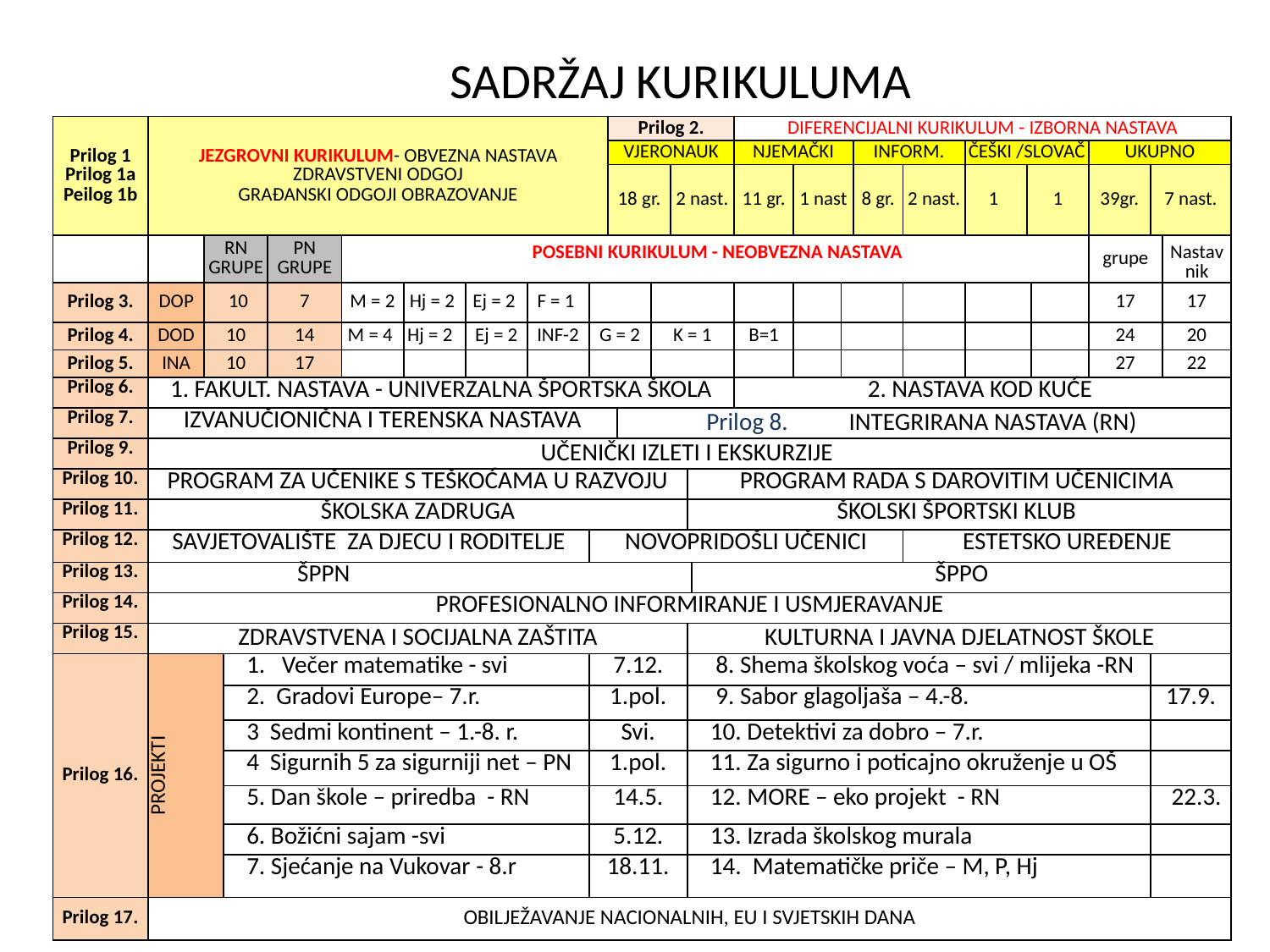

# SADRŽAJ KURIKULUMA
| Prilog 1 Prilog 1a Peilog 1b | JEZGROVNI KURIKULUM- OBVEZNA NASTAVA ZDRAVSTVENI ODGOJ GRAĐANSKI ODGOJI OBRAZOVANJE |  |  |  |  |  |  |  |  | Prilog 2. |  |  |  |  |  | DIFERENCIJALNI KURIKULUM - IZBORNA NASTAVA |  |  |  |  |  |  |  |  |  |  |
| --- | --- | --- | --- | --- | --- | --- | --- | --- | --- | --- | --- | --- | --- | --- | --- | --- | --- | --- | --- | --- | --- | --- | --- | --- | --- | --- |
|  |  |  |  |  |  |  |  |  |  | VJERONAUK |  |  |  |  |  | NJEMAČKI |  |  | INFORM. |  | ČEŠKI /SLOVAČ |  |  | UKUPNO |  |  |
|  |  |  |  |  |  |  |  |  |  | 18 gr. |  |  | 2 nast. |  |  | 11 gr. | 1 nast |  | 8 gr. | 2 nast. | 1 | 1 |  | 39gr. | 7 nast. |  |
|  |  | RN GRUPE |  | PN GRUPE | POSEBNI KURIKULUM - NEOBVEZNA NASTAVA |  |  |  |  |  |  |  |  |  |  |  |  |  |  |  |  |  |  | grupe |  | Nastav nik |
| Prilog 3. | DOP | 10 |  | 7 | M = 2 | Hj = 2 | Ej = 2 | F = 1 |  |  |  |  |  |  |  |  |  |  |  |  |  |  |  | 17 |  | 17 |
| Prilog 4. | DOD | 10 |  | 14 | M = 4 | Hj = 2 | Ej = 2 | INF-2 | G = 2 |  |  | K = 1 |  |  |  | B=1 |  |  |  |  |  |  |  | 24 |  | 20 |
| Prilog 5. | INA | 10 |  | 17 |  |  |  |  |  |  |  |  |  |  |  |  |  |  |  |  |  |  |  | 27 |  | 22 |
| Prilog 6. | 1. FAKULT. NASTAVA - UNIVERZALNA ŠPORTSKA ŠKOLA |  |  |  |  |  |  |  |  |  |  |  |  |  |  | 2. NASTAVA KOD KUĆE |  |  |  |  |  |  |  |  |  |  |
| Prilog 7. | IZVANUČIONIČNA I TERENSKA NASTAVA |  |  |  |  |  |  |  |  |  | Prilog 8. INTEGRIRANA NASTAVA (RN) |  |  |  |  |  |  |  |  |  |  |  |  |  |  |  |
| Prilog 9. | UČENIČKI IZLETI I EKSKURZIJE |  |  |  |  |  |  |  |  |  |  |  |  |  |  |  |  |  |  |  |  |  |  |  |  |  |
| Prilog 10. | PROGRAM ZA UČENIKE S TEŠKOĆAMA U RAZVOJU |  |  |  |  |  |  |  |  |  |  |  |  | PROGRAM RADA S DAROVITIM UČENICIMA |  |  |  |  |  |  |  |  |  |  |  |  |
| Prilog 11. | ŠKOLSKA ZADRUGA |  |  |  |  |  |  |  |  |  |  |  |  | ŠKOLSKI ŠPORTSKI KLUB |  |  |  |  |  |  |  |  |  |  |  |  |
| Prilog 12. | SAVJETOVALIŠTE ZA DJECU I RODITELJE |  |  |  |  |  |  |  | NOVOPRIDOŠLI UČENICI |  |  |  |  |  |  |  |  |  |  | ESTETSKO UREĐENJE |  |  |  |  |  |  |
| Prilog 13. | ŠPPN |  |  |  |  |  |  |  |  |  |  |  |  |  | ŠPPO |  |  |  |  |  |  |  |  |  |  |  |
| Prilog 14. | PROFESIONALNO INFORMIRANJE I USMJERAVANJE |  |  |  |  |  |  |  |  |  |  |  |  |  |  |  |  |  |  |  |  |  |  |  |  |  |
| Prilog 15. | ZDRAVSTVENA I SOCIJALNA ZAŠTITA |  |  |  |  |  |  |  |  |  |  |  |  | KULTURNA I JAVNA DJELATNOST ŠKOLE |  |  |  |  |  |  |  |  |  |  |  |  |
| Prilog 16. | PROJEKTI |  | 1. Večer matematike - svi |  |  |  |  |  | 7.12. |  |  |  |  | 8. Shema školskog voća – svi / mlijeka -RN |  |  |  |  |  |  |  |  |  |  |  |  |
|  |  |  | 2. Gradovi Europe– 7.r. |  |  |  |  |  | 1.pol. |  |  |  |  | 9. Sabor glagoljaša – 4.-8. |  |  |  |  |  |  |  |  |  |  | 17.9. |  |
|  |  |  | 3 Sedmi kontinent – 1.-8. r. |  |  |  |  |  | Svi. |  |  |  |  | 10. Detektivi za dobro – 7.r. |  |  |  |  |  |  |  |  |  |  |  |  |
|  |  |  | 4 Sigurnih 5 za sigurniji net – PN |  |  |  |  |  | 1.pol. |  |  |  |  | 11. Za sigurno i poticajno okruženje u OŠ |  |  |  |  |  |  |  |  |  |  |  |  |
|  |  |  | 5. Dan škole – priredba - RN |  |  |  |  |  | 14.5. |  |  |  |  | 12. MORE – eko projekt - RN |  |  |  |  |  |  |  |  |  |  | 22.3. |  |
|  |  |  | 6. Božićni sajam -svi |  |  |  |  |  | 5.12. |  |  |  |  | 13. Izrada školskog murala |  |  |  |  |  |  |  |  |  |  |  |  |
|  |  |  | 7. Sjećanje na Vukovar - 8.r |  |  |  |  |  | 18.11. |  |  |  |  | 14. Matematičke priče – M, P, Hj |  |  |  |  |  |  |  |  |  |  |  |  |
| Prilog 17. | OBILJEŽAVANJE NACIONALNIH, EU I SVJETSKIH DANA |  |  |  |  |  |  |  |  |  |  |  |  |  |  |  |  |  |  |  |  |  |  |  |  |  |